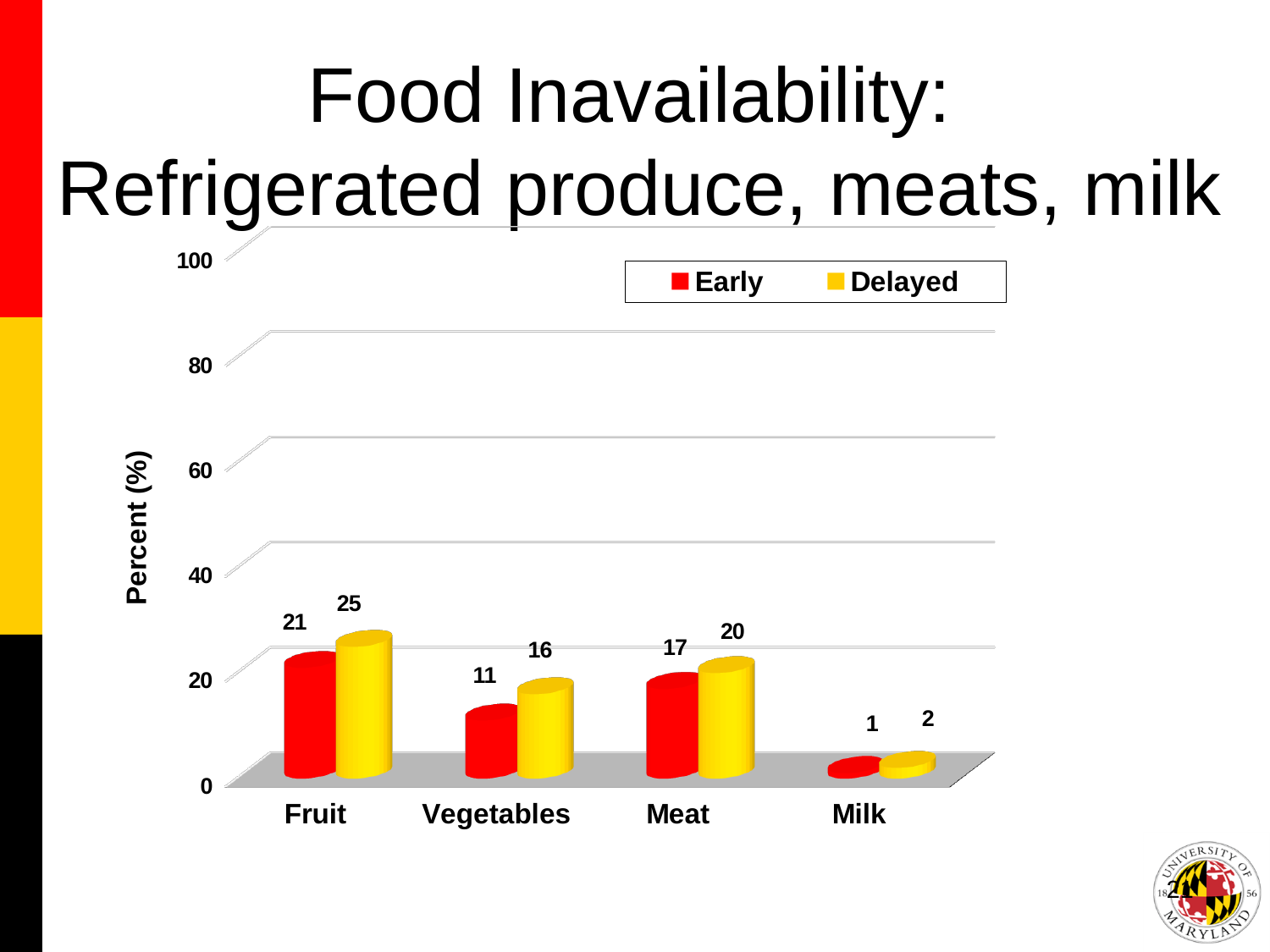

# Food Inavailability: Refrigerated produce, meats, milk

[unsupported chart]

21